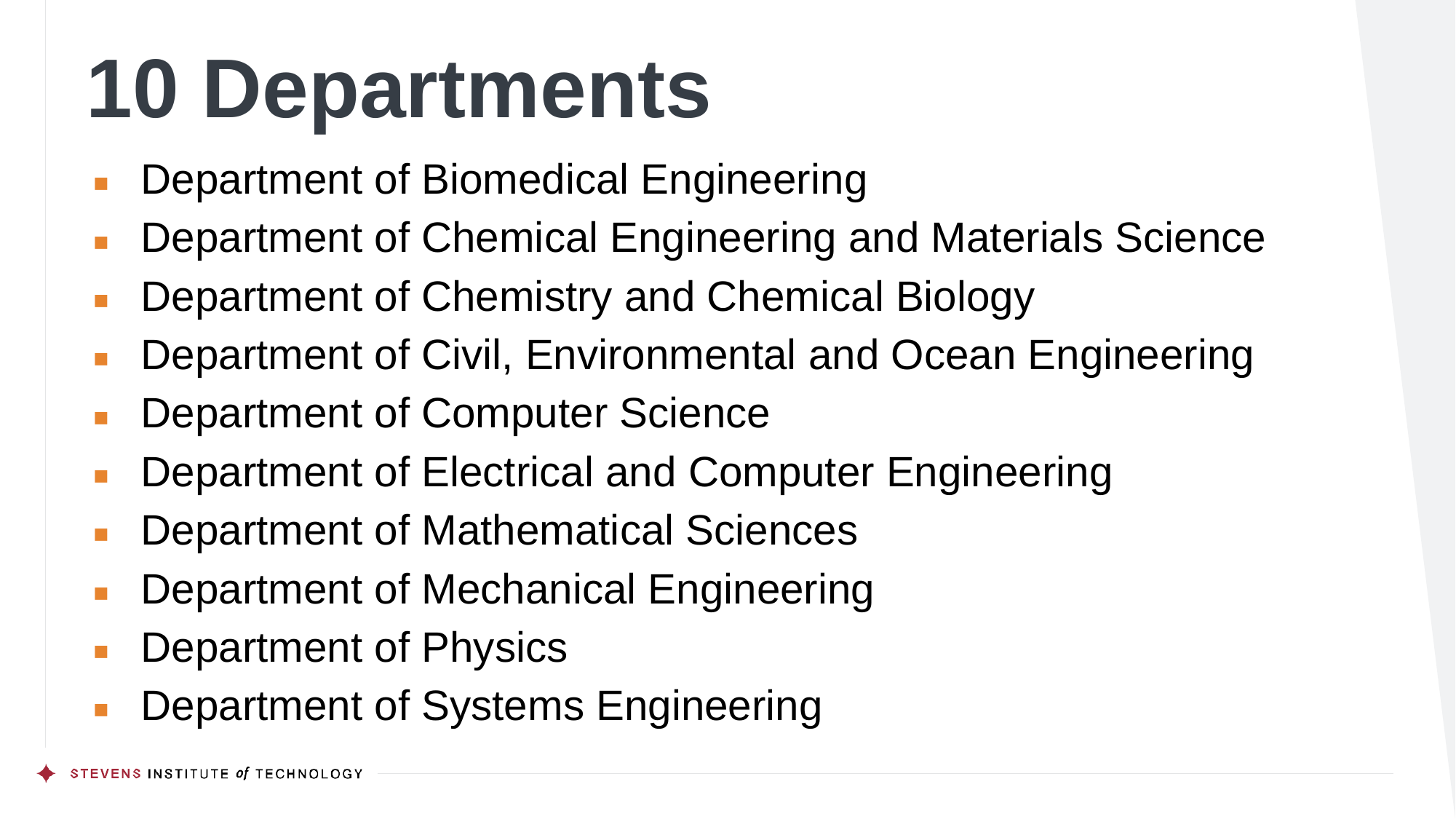

# 10 Departments
Department of Biomedical Engineering
Department of Chemical Engineering and Materials Science
Department of Chemistry and Chemical Biology
Department of Civil, Environmental and Ocean Engineering
Department of Computer Science
Department of Electrical and Computer Engineering
Department of Mathematical Sciences
Department of Mechanical Engineering
Department of Physics
Department of Systems Engineering